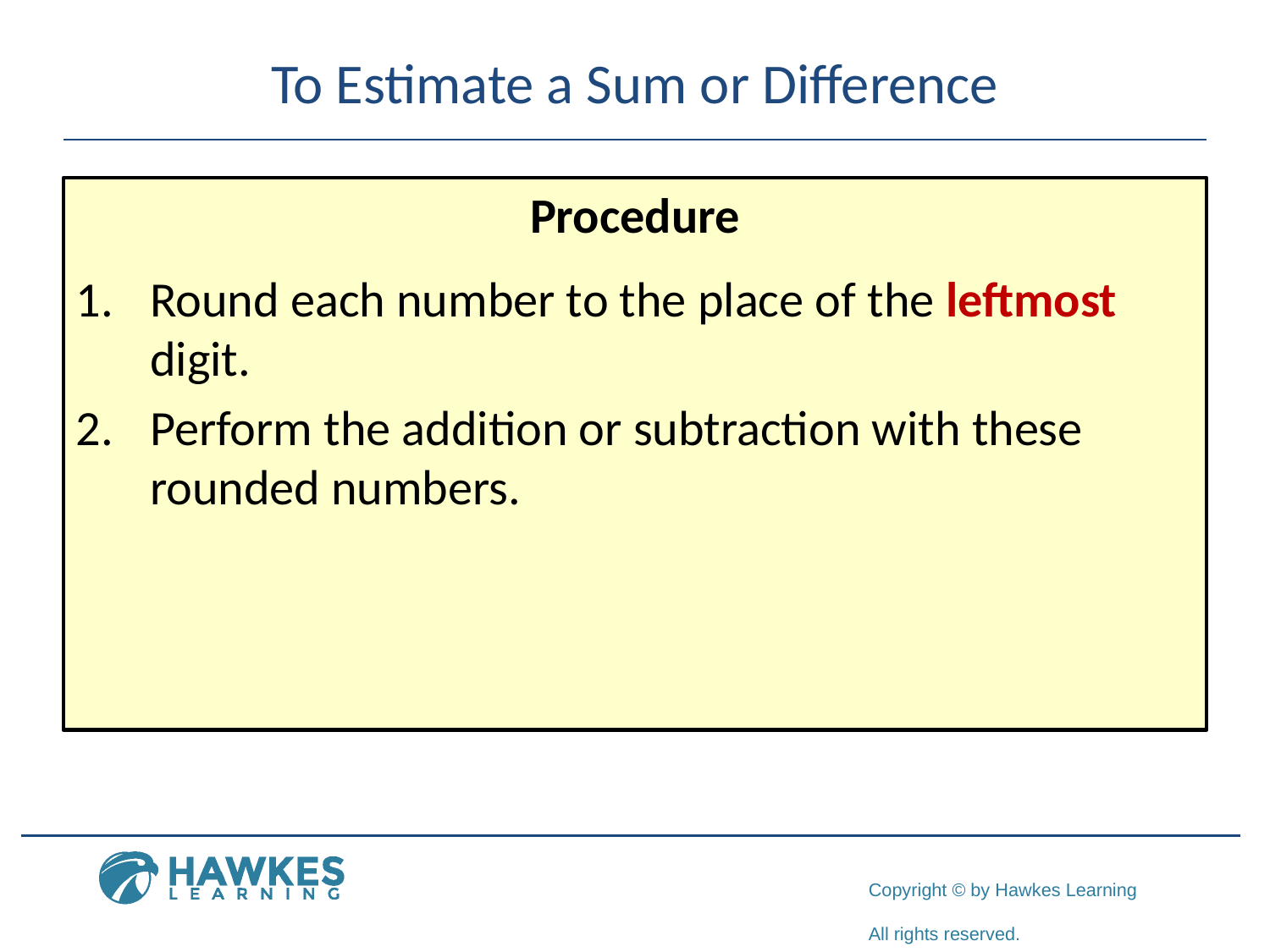

# To Estimate a Sum or Difference
Procedure
Round each number to the place of the leftmost digit.
Perform the addition or subtraction with these rounded numbers.